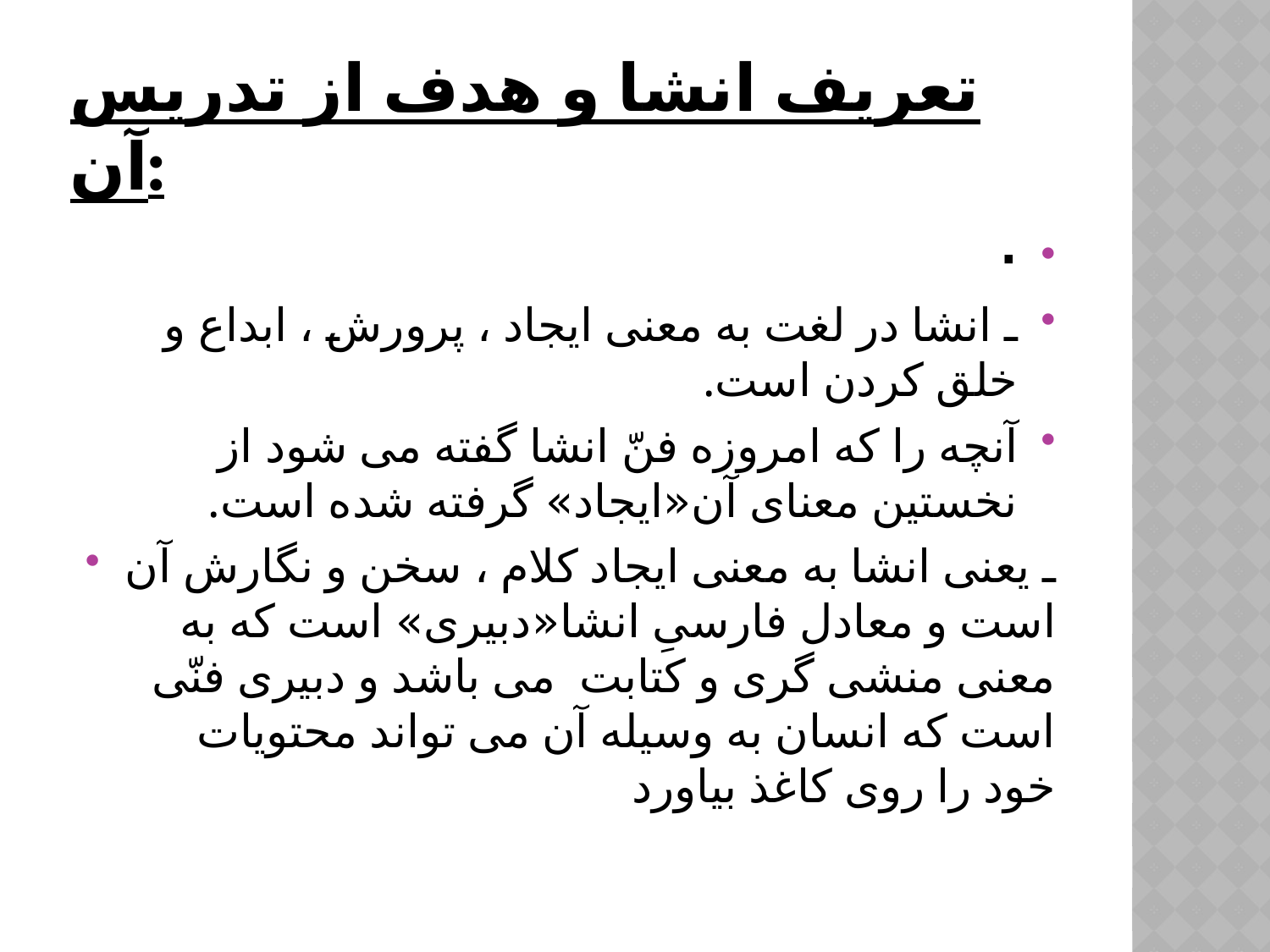

# تعریف انشا و هدف از تدریس آن:
·
ـ انشا در لغت به معنی ایجاد ، پرورش ، ابداع و خلق کردن است.
آنچه را که امروزه فنّ انشا گفته می شود از نخستین معنای آن«ایجاد» گرفته شده است.
ـ یعنی انشا به معنی ایجاد کلام ، سخن و نگارش آن است و معادل فارسیِ انشا«دبیری» است که به معنی منشی گری و کتابت  می باشد و دبیری فنّی است که انسان به وسیله آن می تواند محتویات خود را روی کاغذ بیاورد